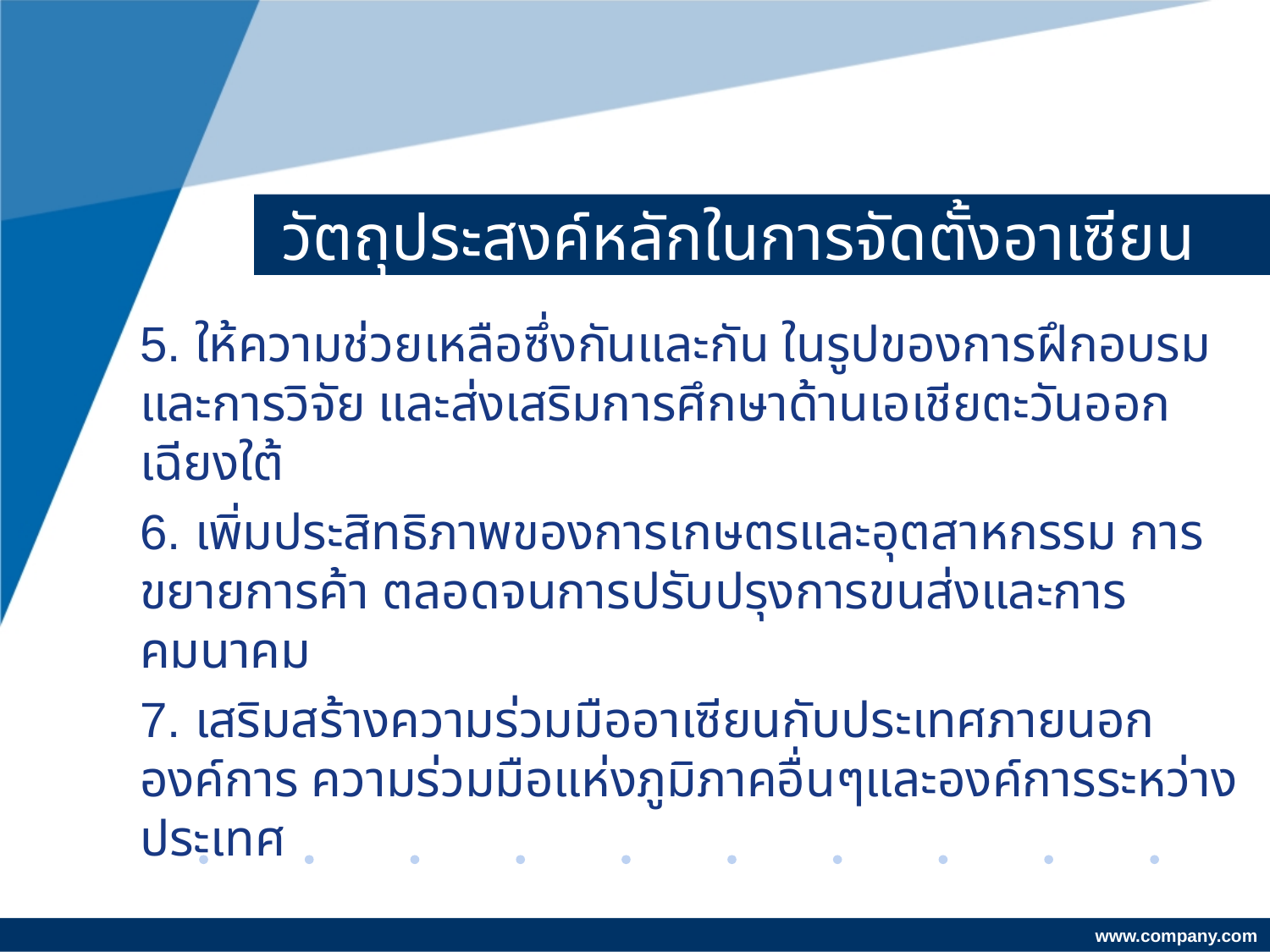

# วัตถุประสงค์หลักในการจัดตั้งอาเซียน
5. ให้ความช่วยเหลือซึ่งกันและกัน ในรูปของการฝึกอบรมและการวิจัย และส่งเสริมการศึกษาด้านเอเชียตะวันออกเฉียงใต้
6. เพิ่มประสิทธิภาพของการเกษตรและอุตสาหกรรม การขยายการค้า ตลอดจนการปรับปรุงการขนส่งและการคมนาคม
7. เสริมสร้างความร่วมมืออาเซียนกับประเทศภายนอก องค์การ ความร่วมมือแห่งภูมิภาคอื่นๆและองค์การระหว่างประเทศ